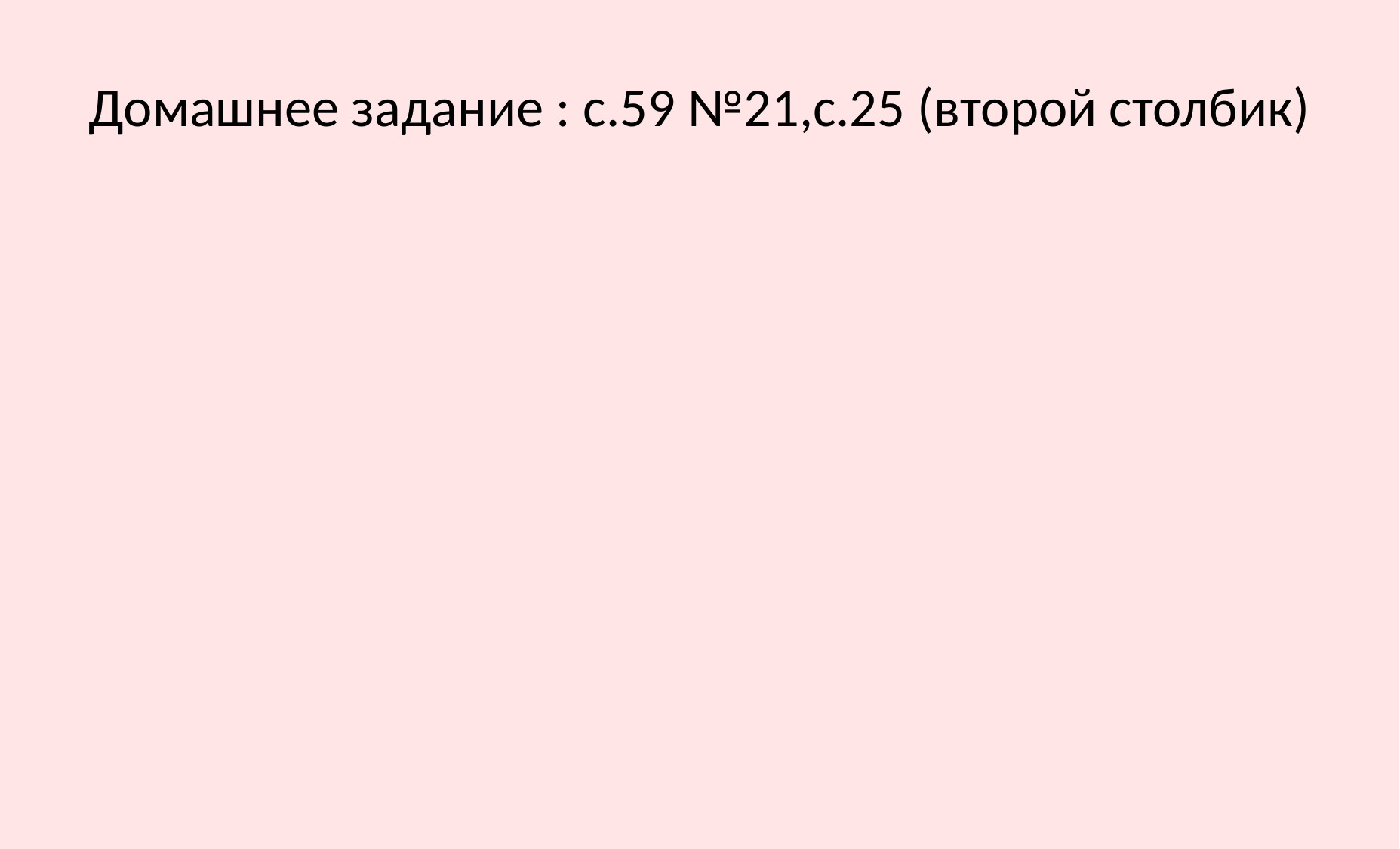

# Домашнее задание : с.59 №21,с.25 (второй столбик)